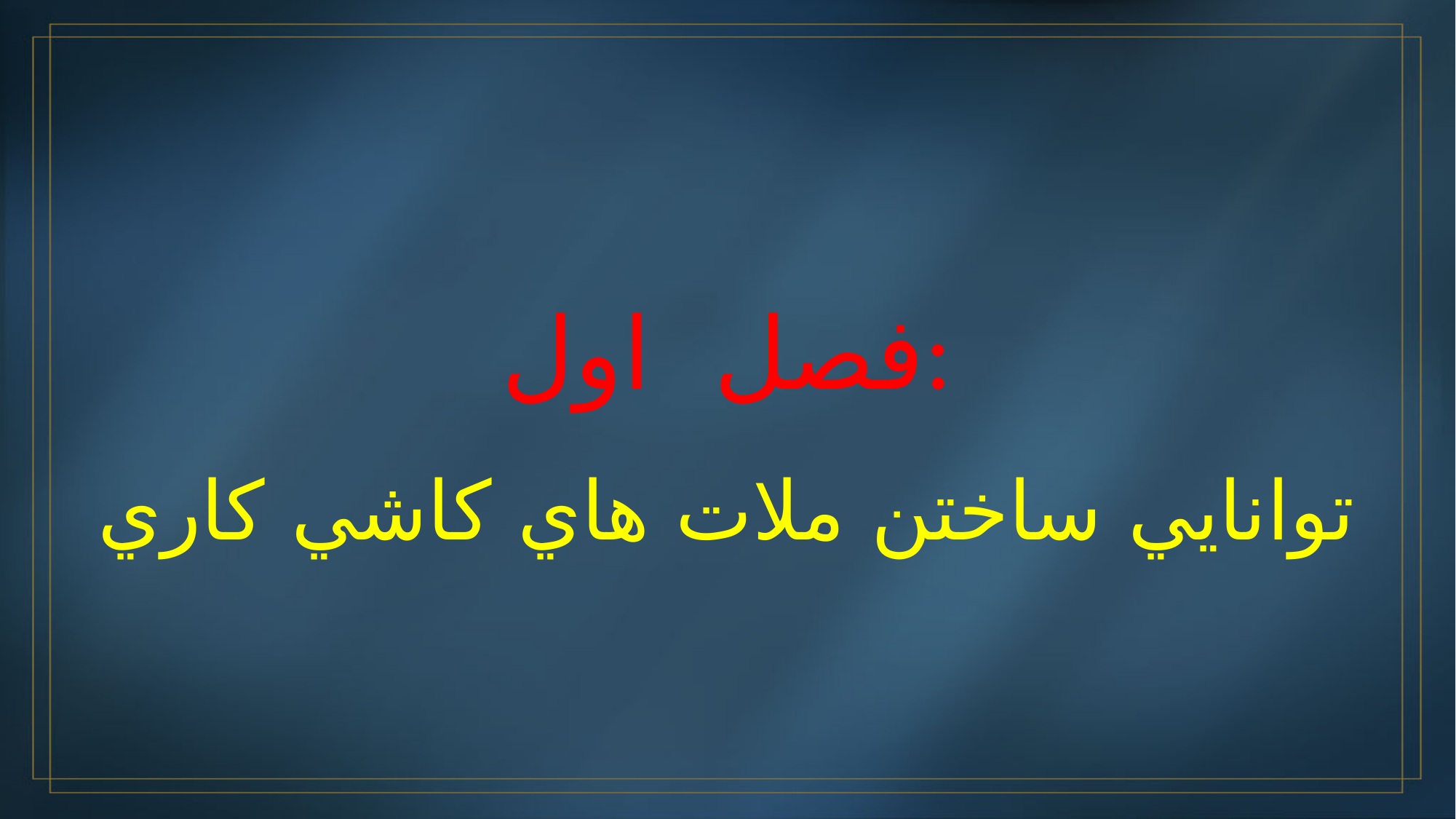

فصل  اول:
توانايي ساختن ملات هاي كاشي كاري